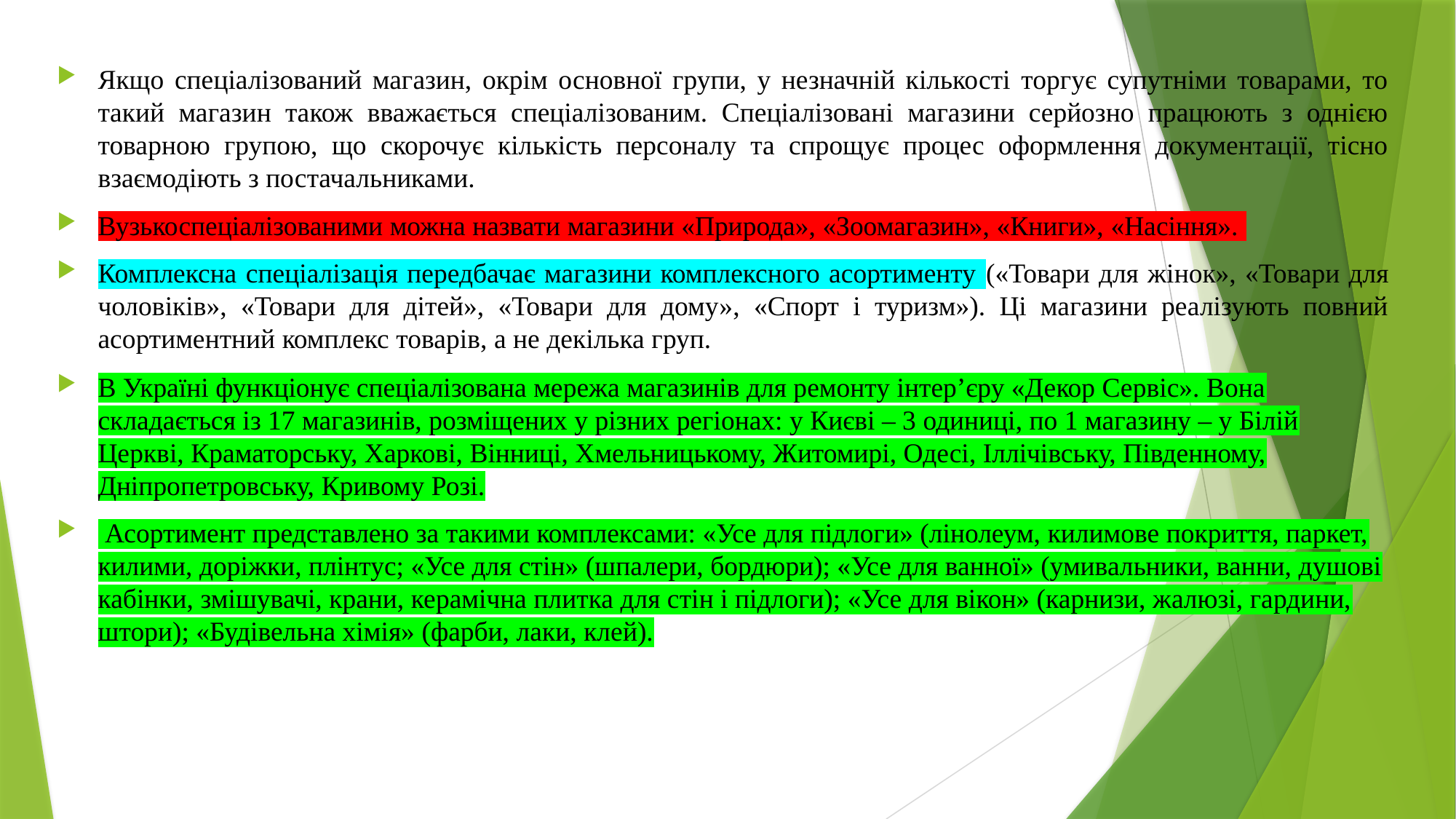

Якщо спеціалізований магазин, окрім основної групи, у незначній кількості торгує супутніми товарами, то такий магазин також вважається спеціалізованим. Спеціалізовані магазини серйозно працюють з однією товарною групою, що скорочує кількість персоналу та спрощує процес оформлення документації, тісно взаємодіють з постачальниками.
Вузькоспеціалізованими можна назвати магазини «Природа», «Зоомагазин», «Книги», «Насіння».
Комплексна спеціалізація передбачає магазини комплексного асортименту («Товари для жінок», «Товари для чоловіків», «Товари для дітей», «Товари для дому», «Спорт і туризм»). Ці магазини реалізують повний асортиментний комплекс товарів, а не декілька груп.
В Україні функціонує спеціалізована мережа магазинів для ремонту інтер’єру «Декор Сервіс». Вона складається із 17 магазинів, розміщених у різних регіонах: у Києві – 3 одиниці, по 1 магазину – у Білій Церкві, Краматорську, Харкові, Вінниці, Хмельницькому, Житомирі, Одесі, Іллічівську, Південному, Дніпропетровську, Кривому Розі.
 Асортимент представлено за такими комплексами: «Усе для підлоги» (лінолеум, килимове покриття, паркет, килими, доріжки, плінтус; «Усе для стін» (шпалери, бордюри); «Усе для ванної» (умивальники, ванни, душові кабінки, змішувачі, крани, керамічна плитка для стін і підлоги); «Усе для вікон» (карнизи, жалюзі, гардини, штори); «Будівельна хімія» (фарби, лаки, клей).